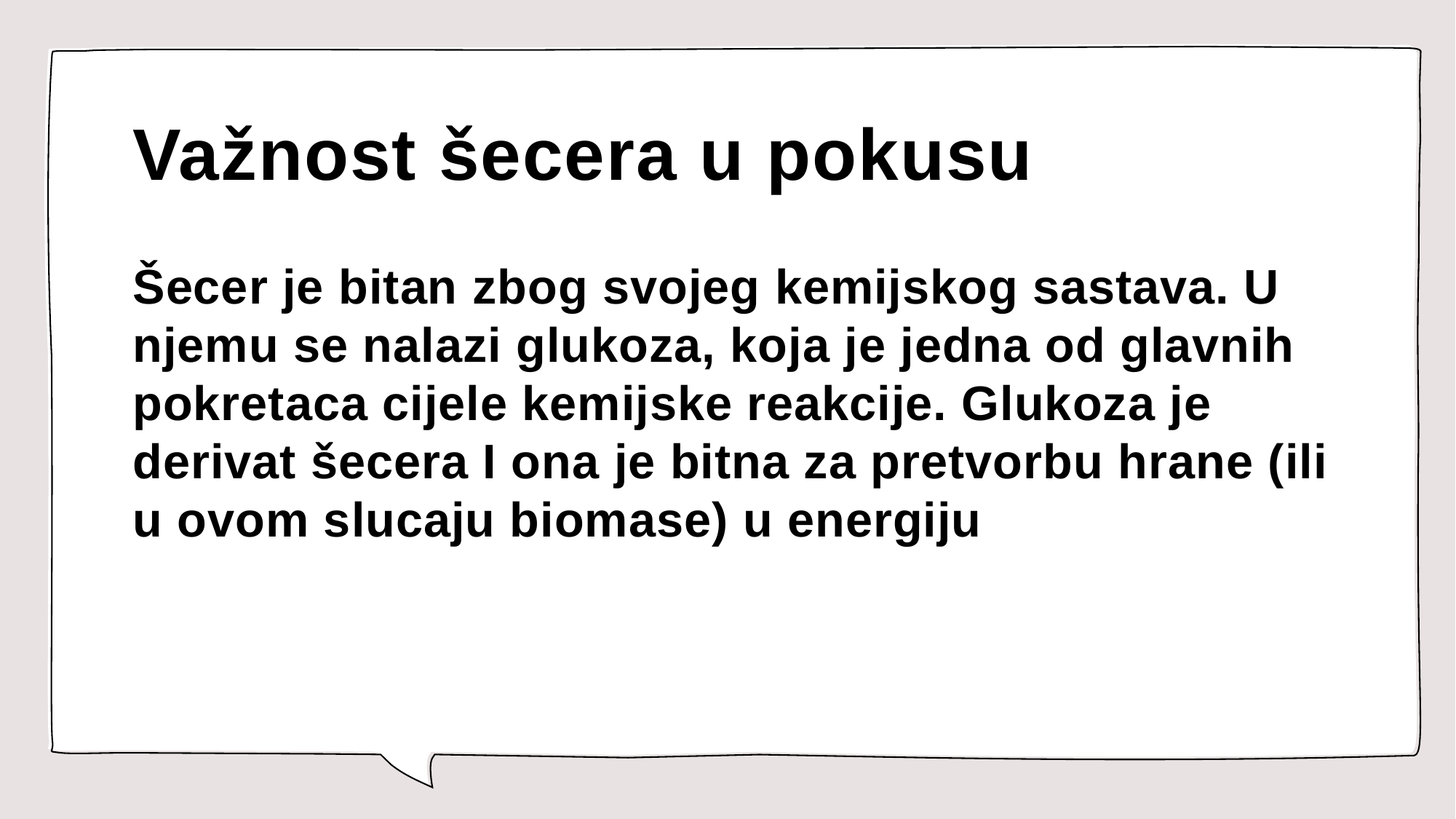

# Važnost šecera u pokusu
Šecer je bitan zbog svojeg kemijskog sastava. U njemu se nalazi glukoza, koja je jedna od glavnih pokretaca cijele kemijske reakcije. Glukoza je derivat šecera I ona je bitna za pretvorbu hrane (ili u ovom slucaju biomase) u energiju